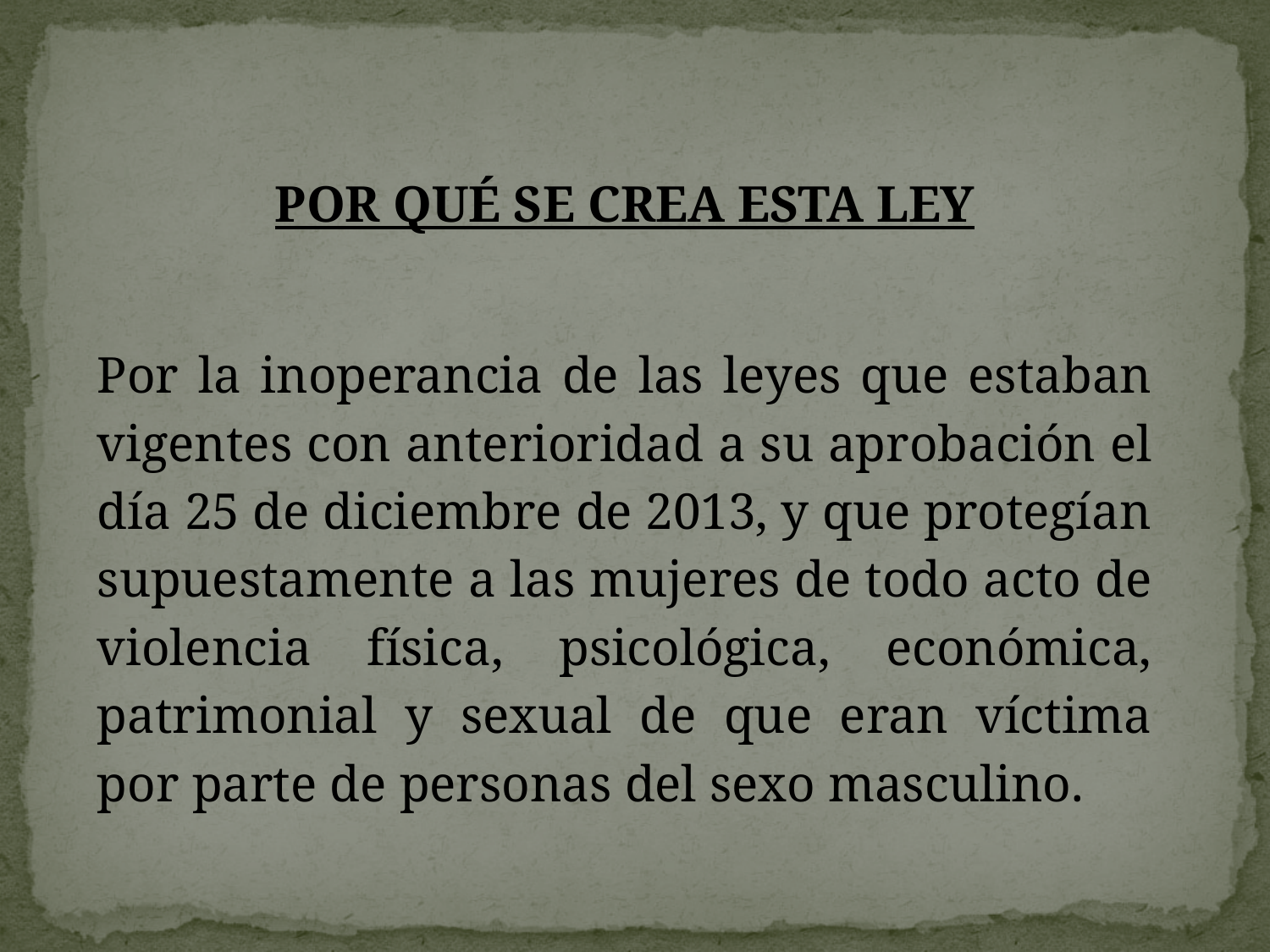

POR QUÉ SE CREA ESTA LEY

Por la inoperancia de las leyes que estaban vigentes con anterioridad a su aprobación el día 25 de diciembre de 2013, y que protegían supuestamente a las mujeres de todo acto de violencia física, psicológica, económica, patrimonial y sexual de que eran víctima por parte de personas del sexo masculino.